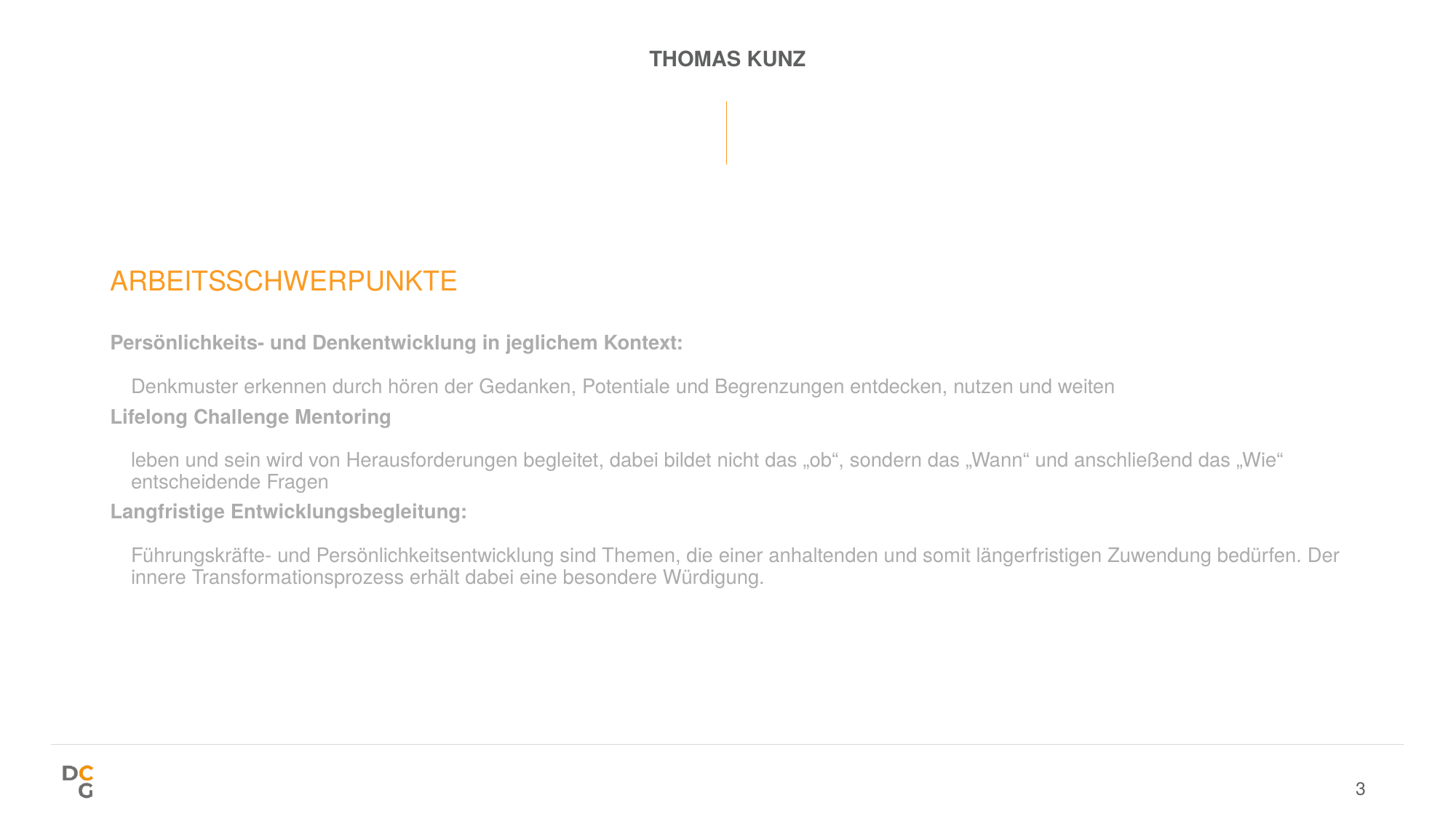

# Thomas Kunz
ARBEITSSCHWERPUNKTE
Persönlichkeits- und Denkentwicklung in jeglichem Kontext:
Denkmuster erkennen durch hören der Gedanken, Potentiale und Begrenzungen entdecken, nutzen und weiten
Lifelong Challenge Mentoring
leben und sein wird von Herausforderungen begleitet, dabei bildet nicht das „ob“, sondern das „Wann“ und anschließend das „Wie“ entscheidende Fragen
Langfristige Entwicklungsbegleitung:
Führungskräfte- und Persönlichkeitsentwicklung sind Themen, die einer anhaltenden und somit längerfristigen Zuwendung bedürfen. Der innere Transformationsprozess erhält dabei eine besondere Würdigung.